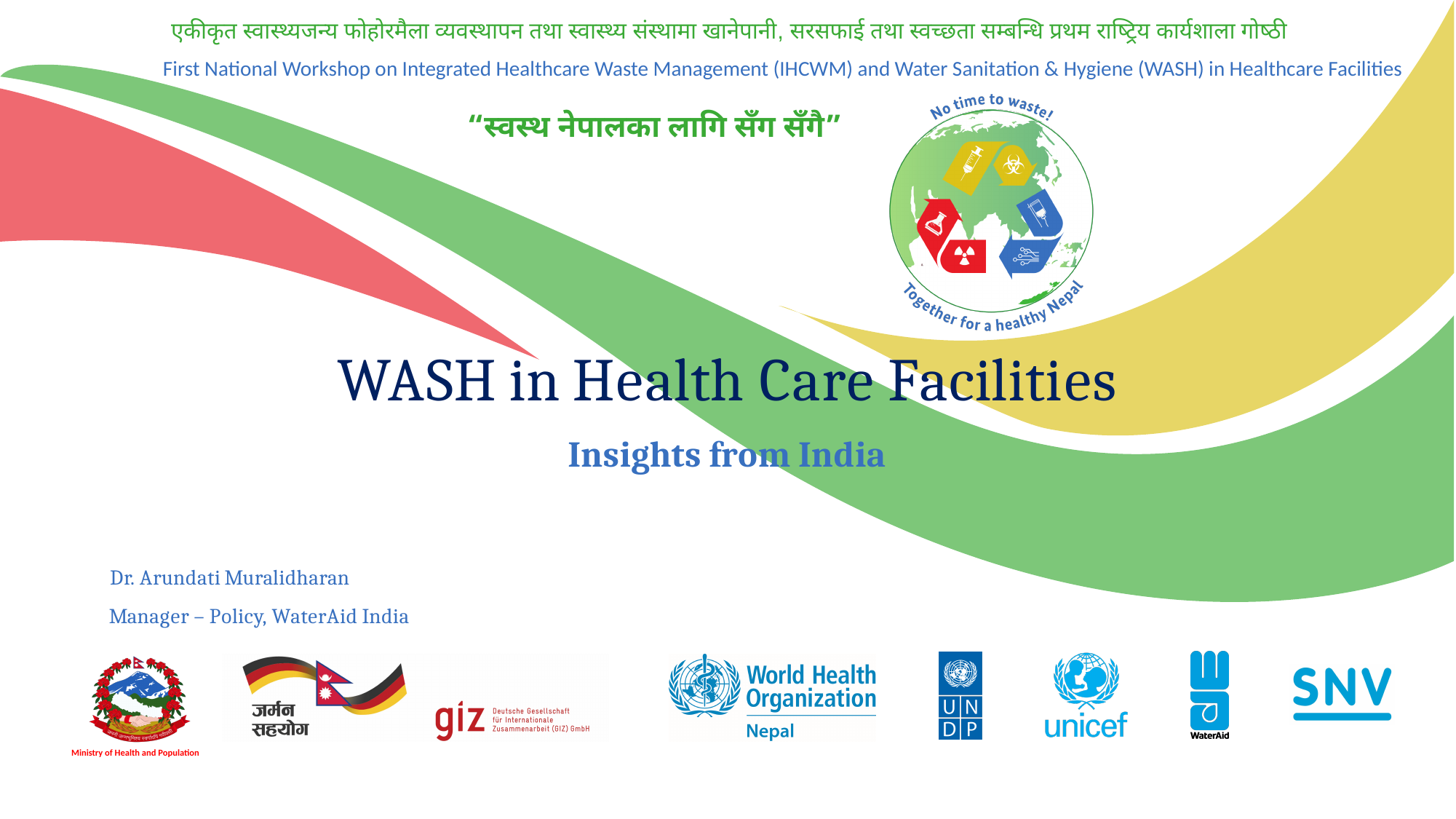

# WASH in Health Care Facilities
 Insights from India
Dr. Arundati Muralidharan
Manager – Policy, WaterAid India